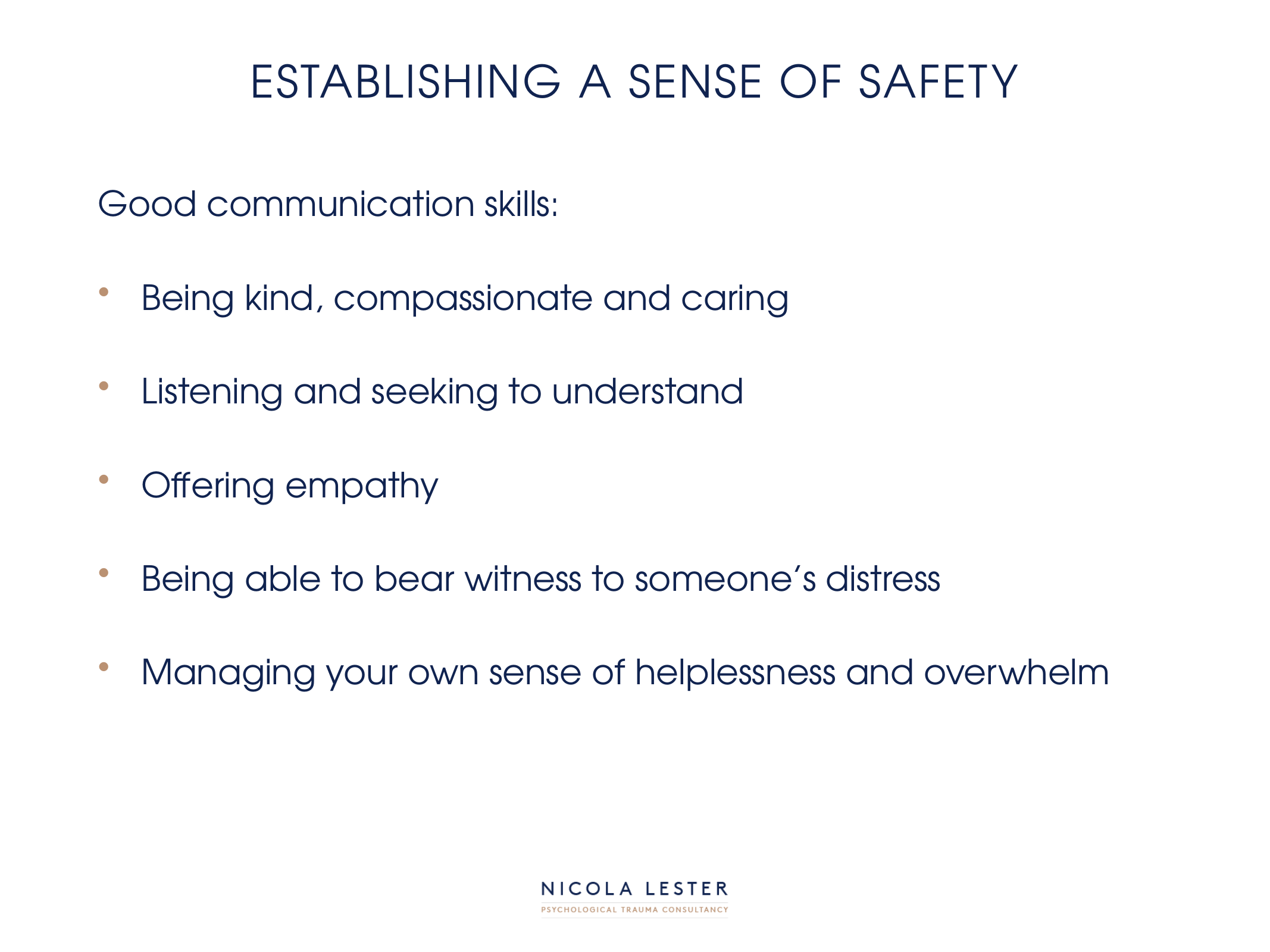

# Establishing a sense of safety
Good communication skills:
Being kind, compassionate and caring
Listening and seeking to understand
Offering empathy
Being able to bear witness to someone’s distress
Managing your own sense of helplessness and overwhelm

/